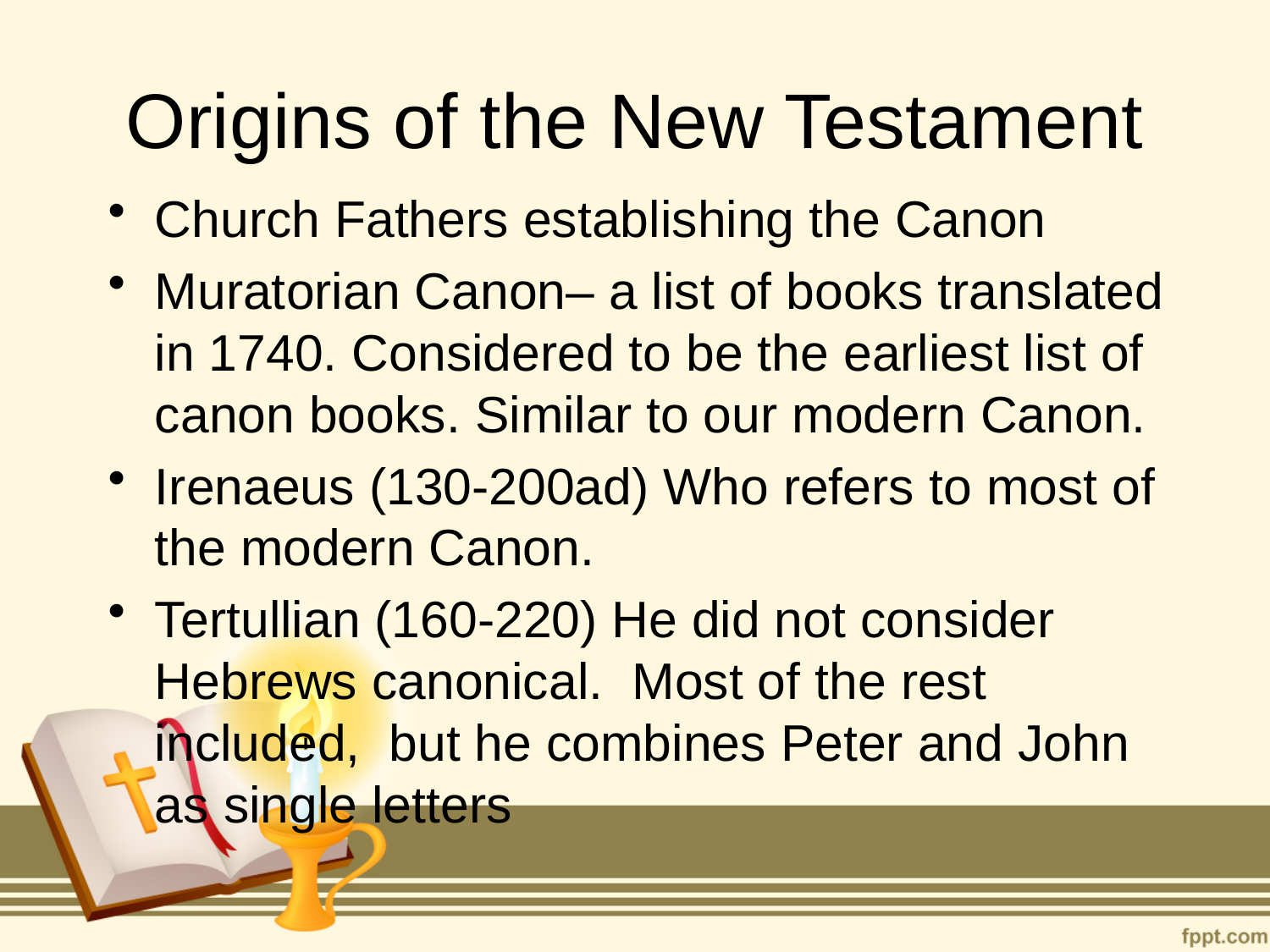

# Origins of the New Testament
Church Fathers establishing the Canon
Muratorian Canon– a list of books translated in 1740. Considered to be the earliest list of canon books. Similar to our modern Canon.
Irenaeus (130-200ad) Who refers to most of the modern Canon.
Tertullian (160-220) He did not consider Hebrews canonical.  Most of the rest included,  but he combines Peter and John as single letters